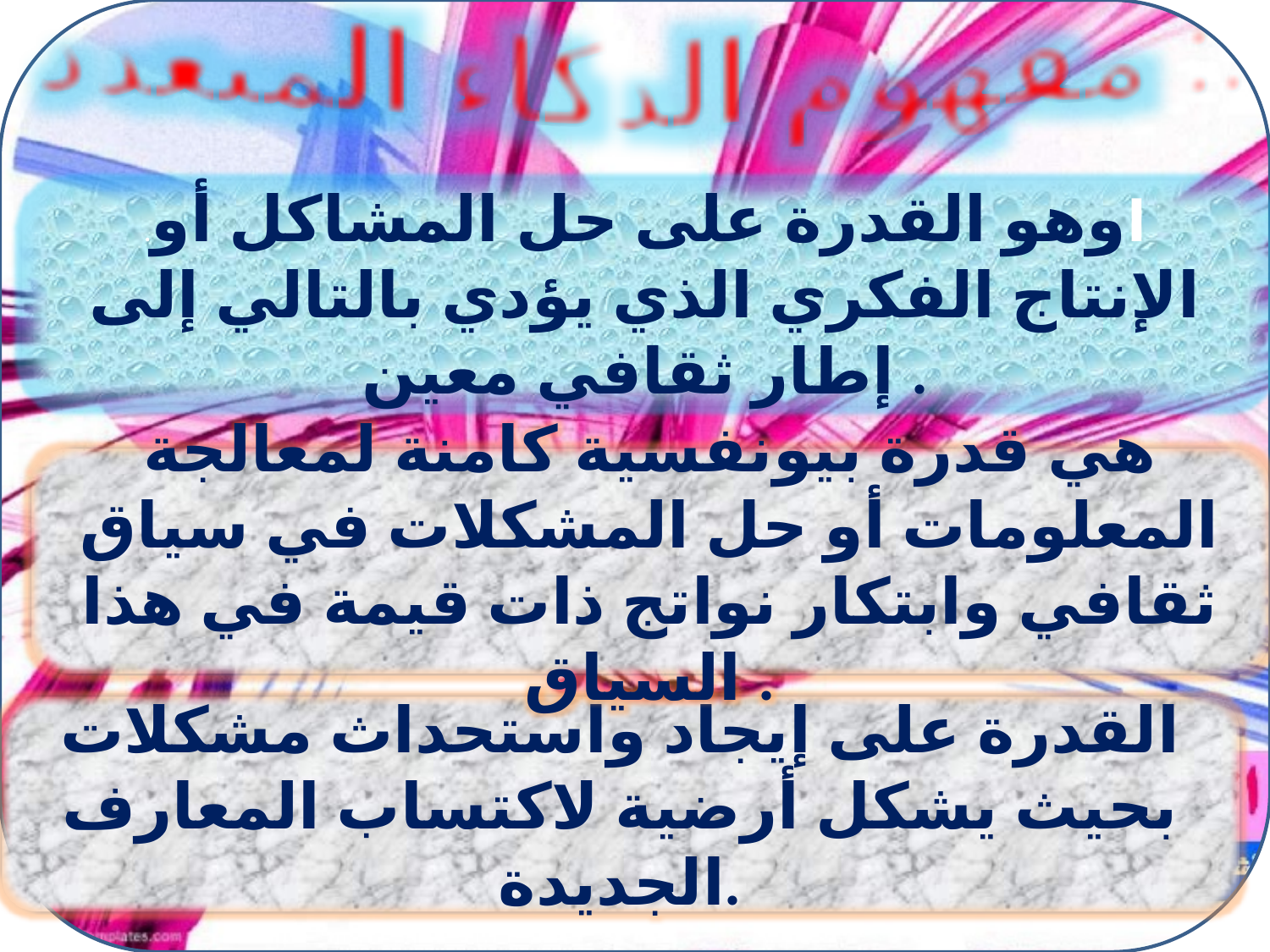

مفهوم الذكاء المتعدد :.
.اوهو القدرة على حل المشاكل أو الإنتاج الفكري الذي يؤدي بالتالي إلى إطار ثقافي معين .
#
هي قدرة بيونفسية كامنة لمعالجة المعلومات أو حل المشكلات في سياق ثقافي وابتكار نواتج ذات قيمة في هذا السياق .
جهيرة مخالفية مفتش بيداغوجي مقاطعة اولاد رشاش2 ولاية خنشلة
القدرة على إيجاد واستحداث مشكلات بحيث يشكل أرضية لاكتساب المعارف الجديدة.